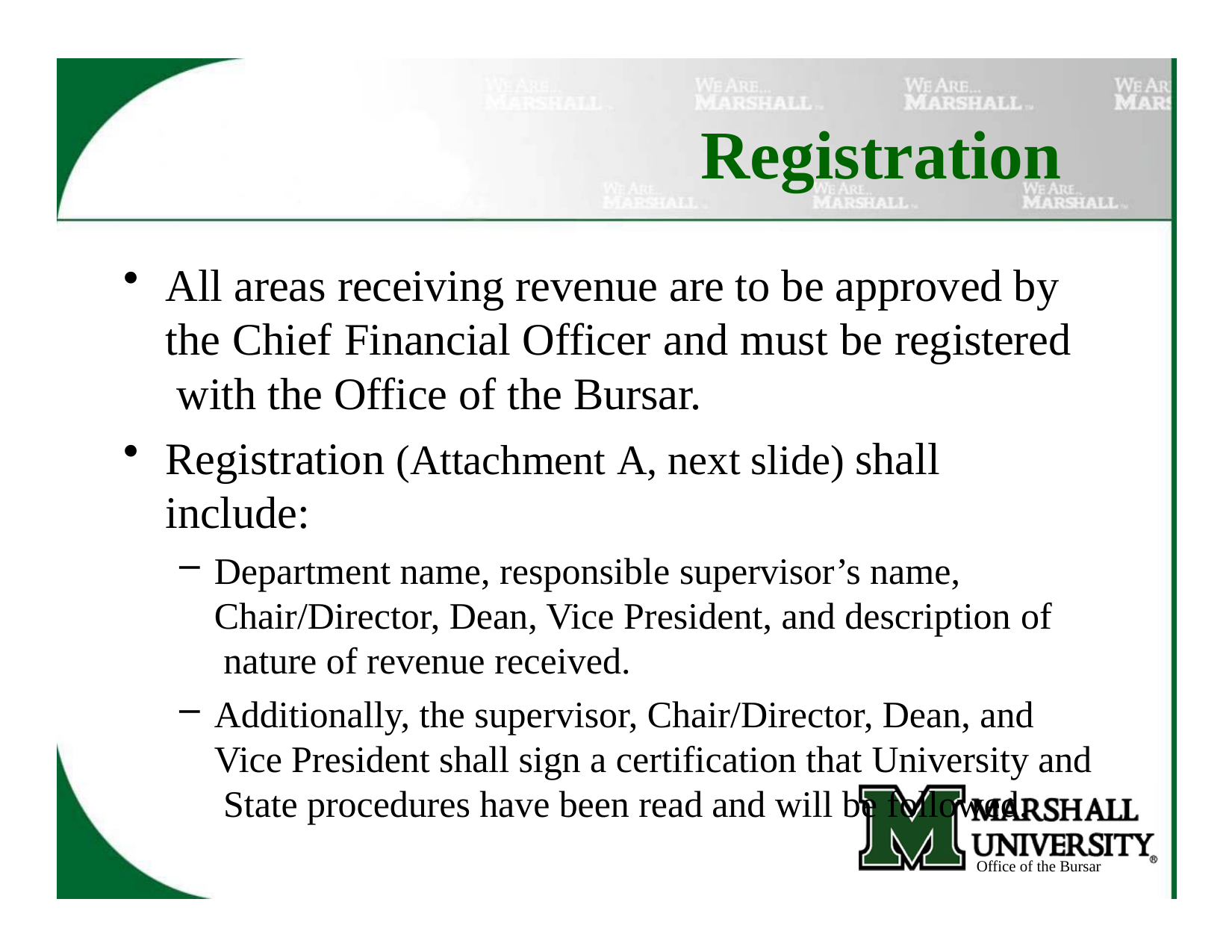

# Registration
All areas receiving revenue are to be approved by  the Chief Financial Officer and must be registered  with the Office of the Bursar.
Registration (Attachment A, next slide) shall include:
Department name, responsible supervisor’s name,  Chair/Director, Dean, Vice President, and description of  nature of revenue received.
Additionally, the supervisor, Chair/Director, Dean, and  Vice President shall sign a certification that University and  State procedures have been read and will be followed.
Office of the Bursar